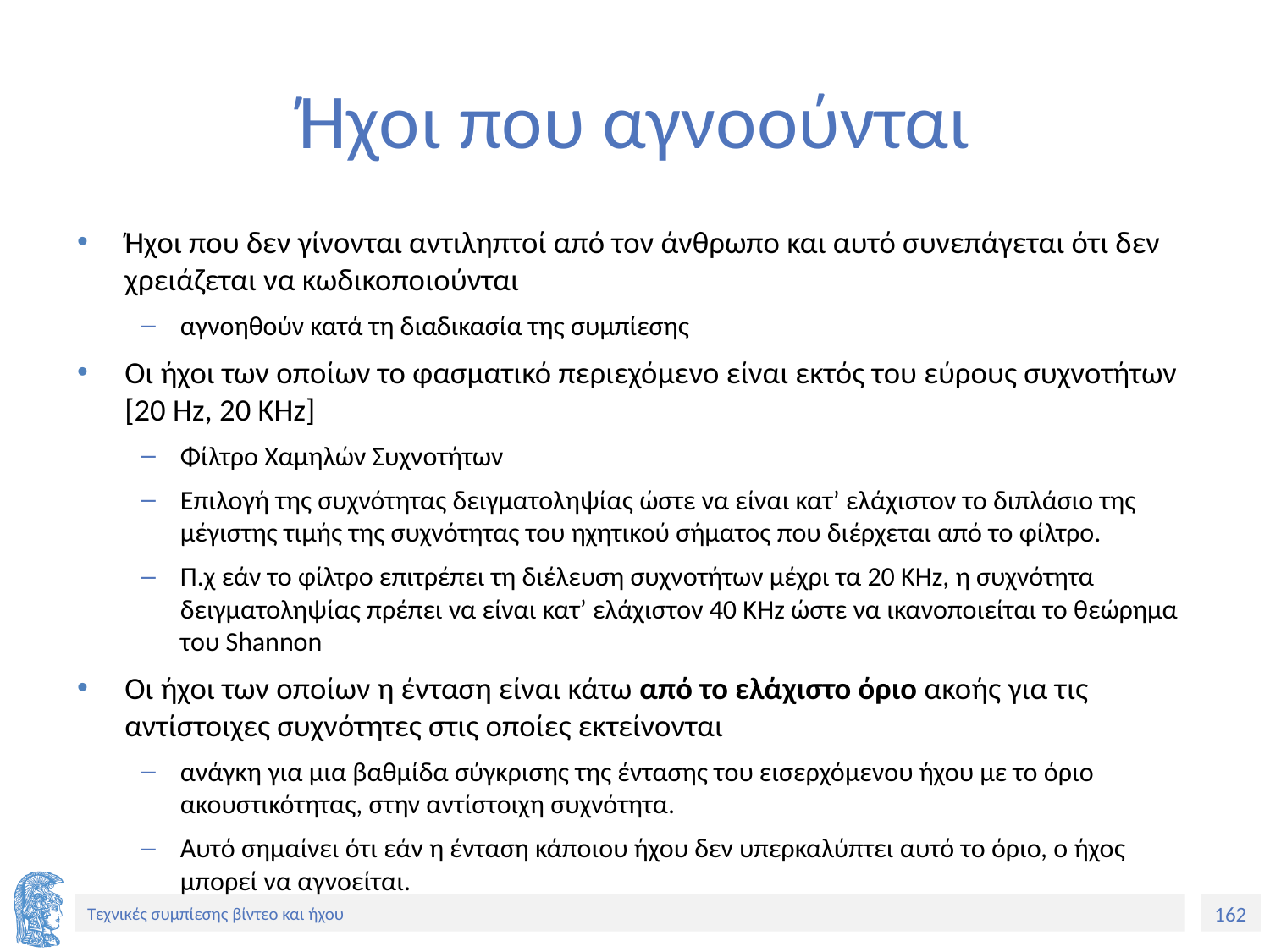

# Ήχοι που αγνοούνται
Ήχοι που δεν γίνονται αντιληπτοί από τον άνθρωπο και αυτό συνεπάγεται ότι δεν χρειάζεται να κωδικοποιούνται
αγνοηθούν κατά τη διαδικασία της συμπίεσης
Οι ήχοι των οποίων το φασματικό περιεχόμενο είναι εκτός του εύρους συχνοτήτων [20 Hz, 20 KHz]
Φίλτρο Χαμηλών Συχνοτήτων
Επιλογή της συχνότητας δειγματοληψίας ώστε να είναι κατ’ ελάχιστον το διπλάσιο της μέγιστης τιμής της συχνότητας του ηχητικού σήματος που διέρχεται από το φίλτρο.
Π.χ εάν το φίλτρο επιτρέπει τη διέλευση συχνοτήτων μέχρι τα 20 KHz, η συχνότητα δειγματοληψίας πρέπει να είναι κατ’ ελάχιστον 40 KHz ώστε να ικανοποιείται το θεώρημα του Shannon
Οι ήχοι των οποίων η ένταση είναι κάτω από το ελάχιστο όριο ακοής για τις αντίστοιχες συχνότητες στις οποίες εκτείνονται
ανάγκη για μια βαθμίδα σύγκρισης της έντασης του εισερχόμενου ήχου με το όριο ακουστικότητας, στην αντίστοιχη συχνότητα.
Αυτό σημαίνει ότι εάν η ένταση κάποιου ήχου δεν υπερκαλύπτει αυτό το όριο, ο ήχος μπορεί να αγνοείται.